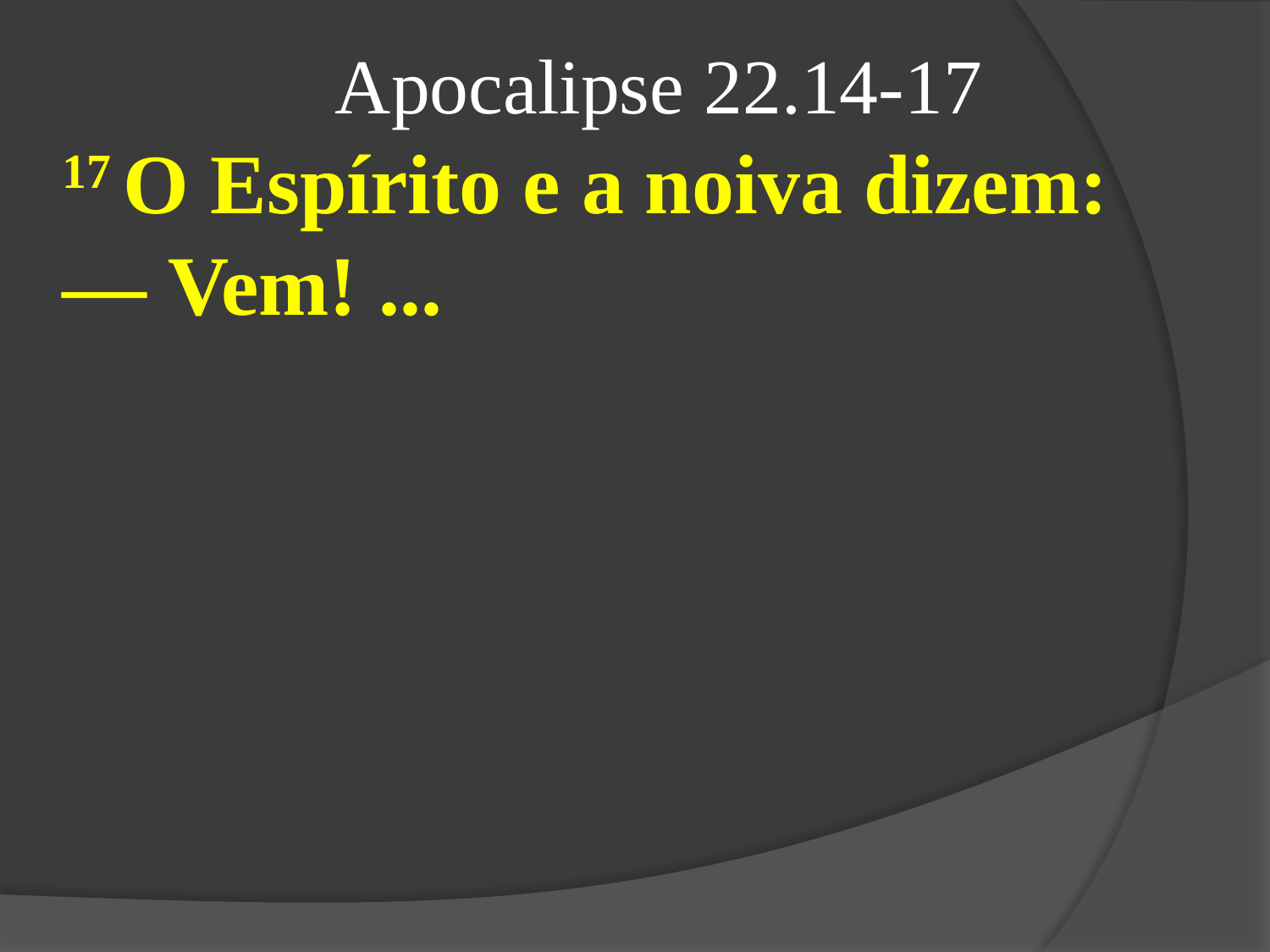

Apocalipse 22.14-17
17 O Espírito e a noiva dizem:
— Vem! ...